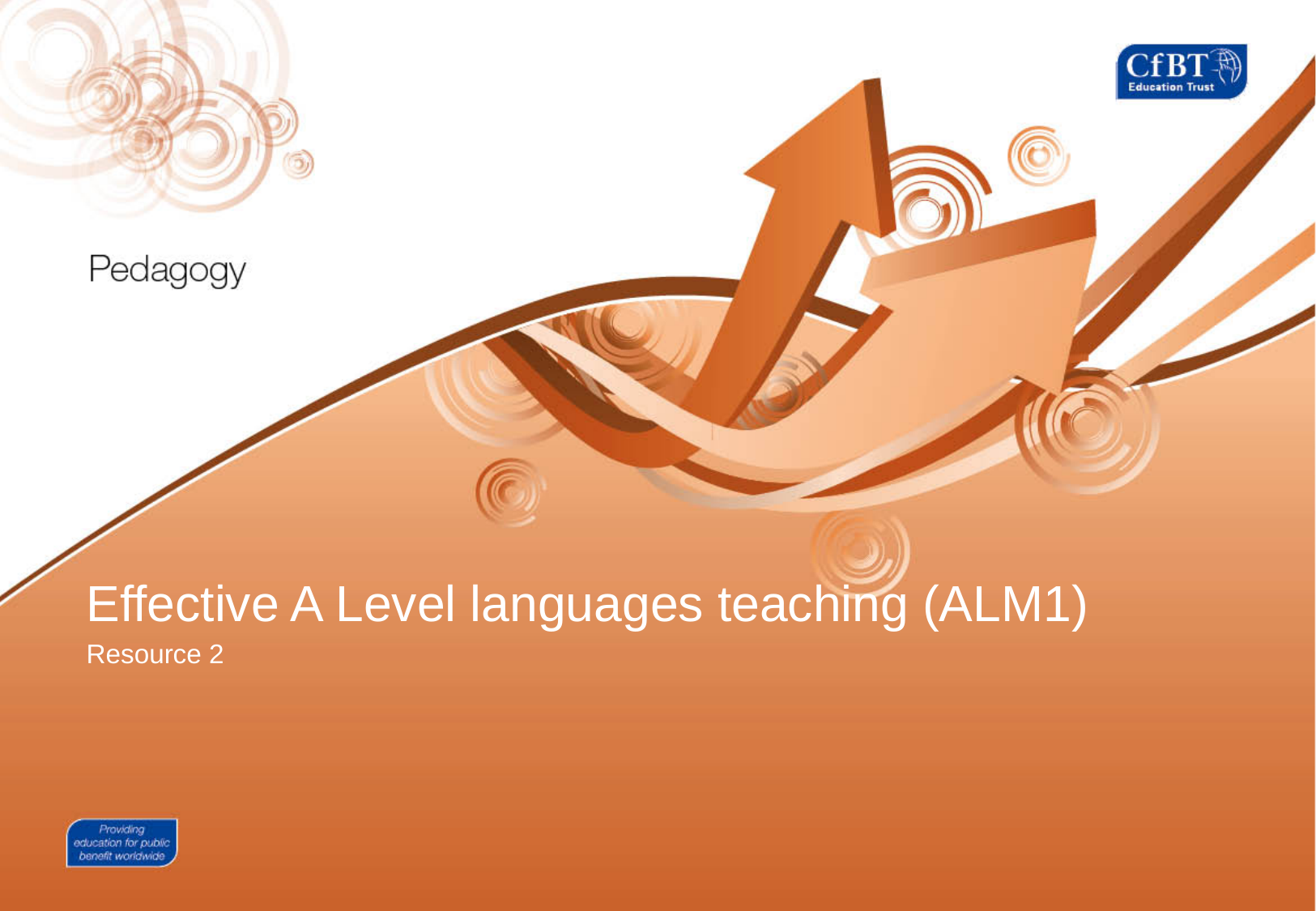

Effective A Level languages teaching (ALM1)
Resource 2